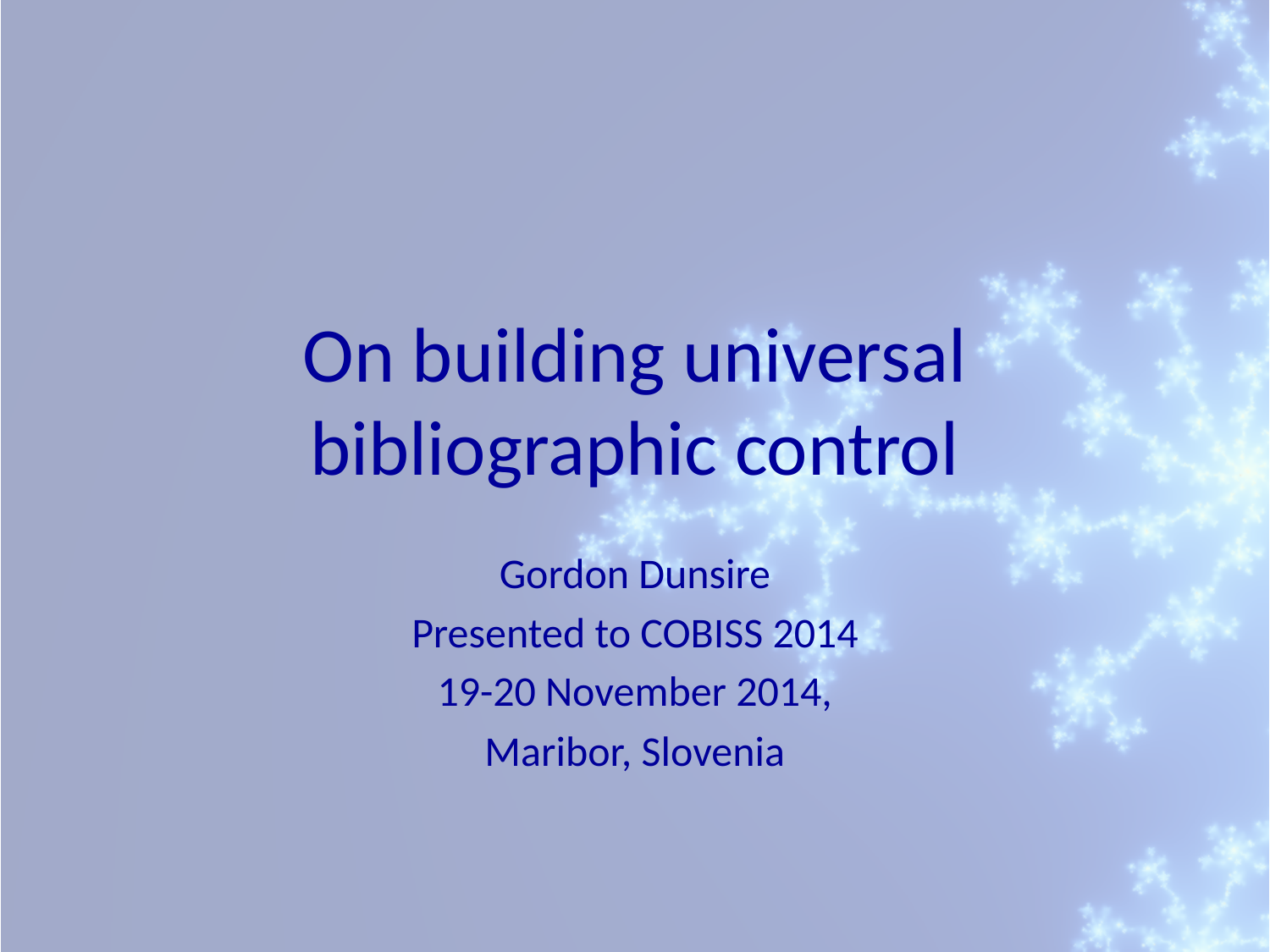

# On building universal bibliographic control
Gordon Dunsire
Presented to COBISS 2014
19-20 November 2014,
Maribor, Slovenia